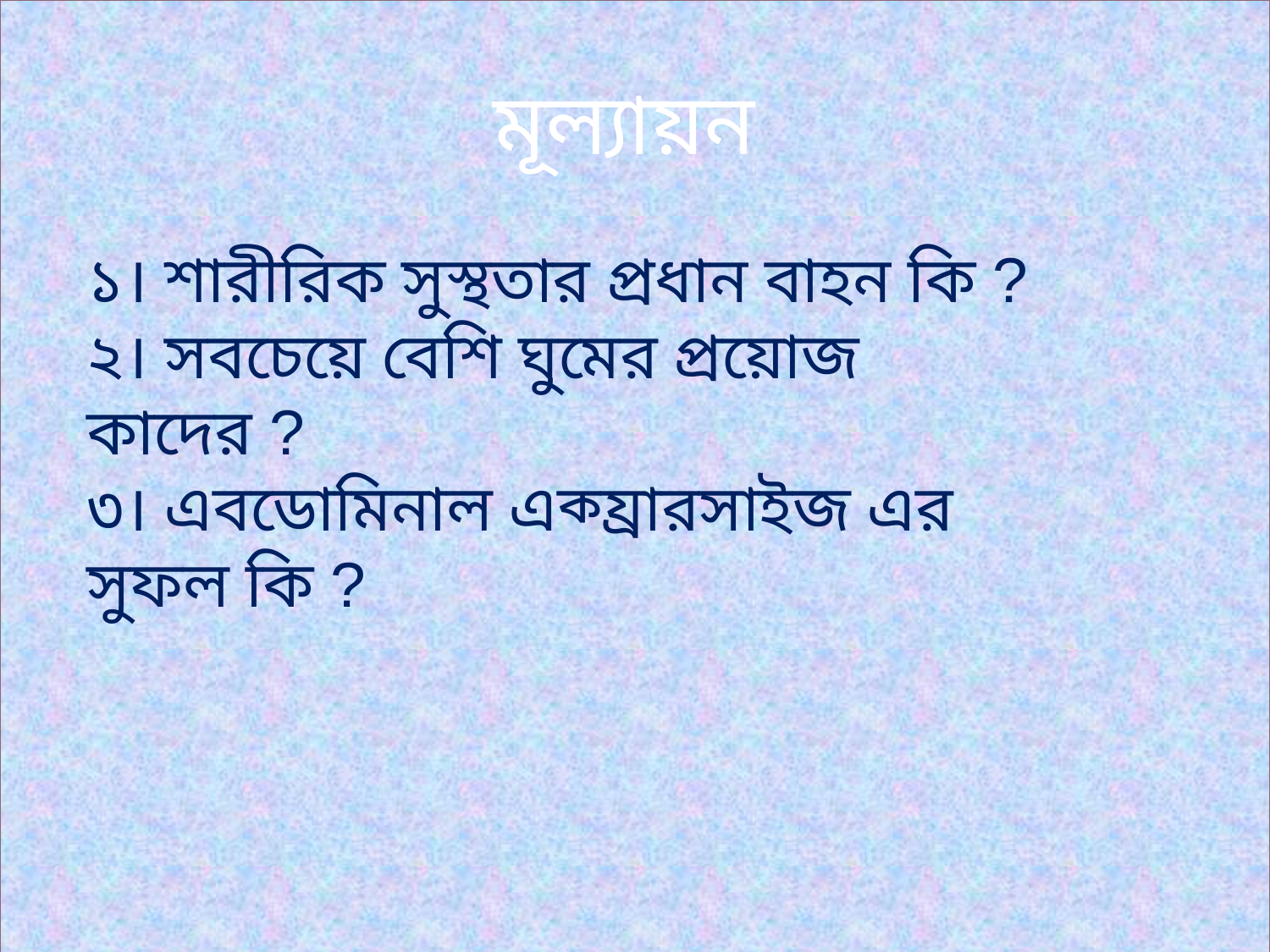

মূল্যায়ন
১। শারীরিক সুস্থতার প্রধান বাহন কি ?
২। সবচেয়ে বেশি ঘুমের প্রয়োজ কাদের ?
৩। এবডোমিনাল এক্য্রারসাইজ এর সুফল কি ?